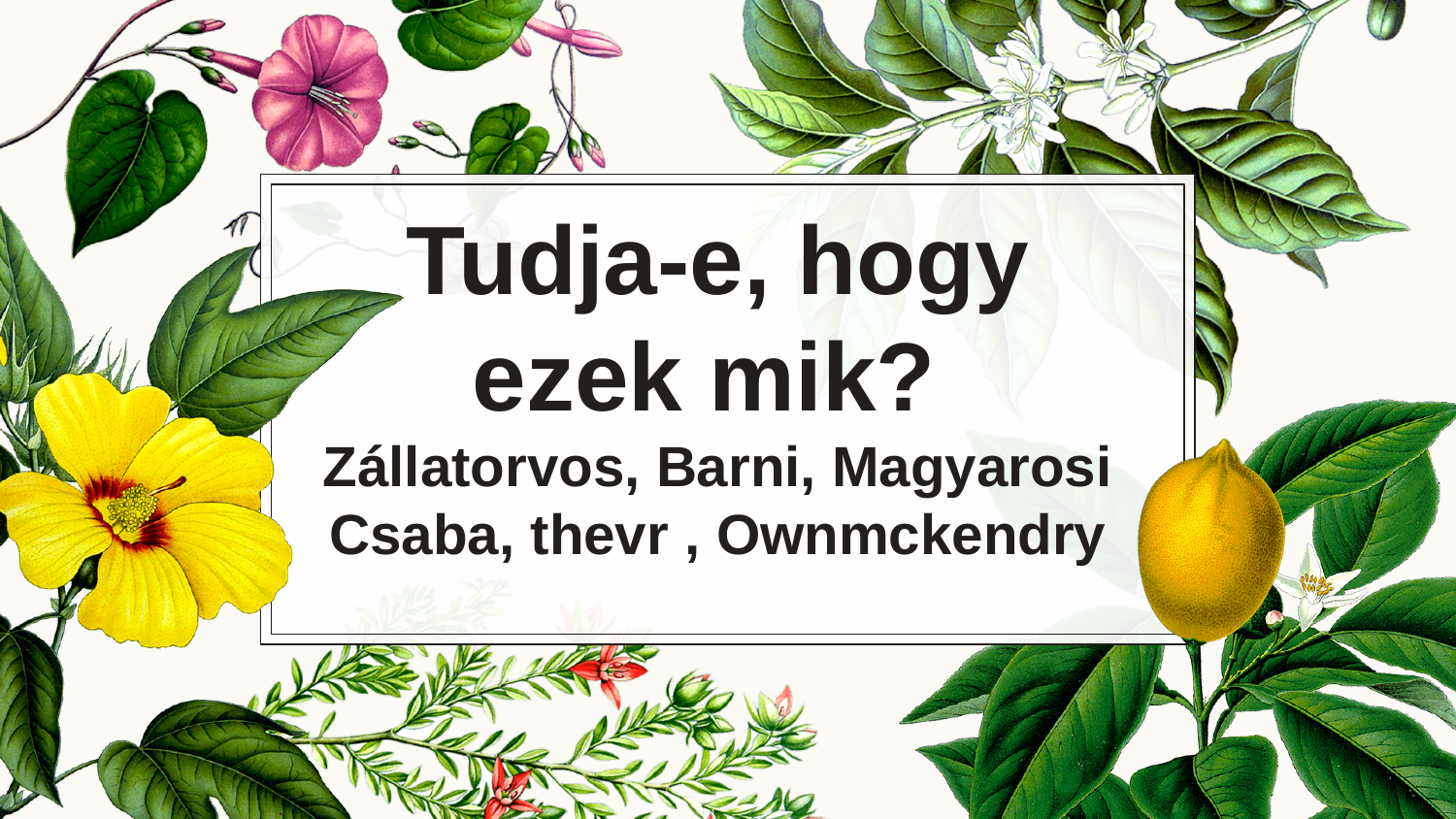

# Tudja-e, hogy ezek mik? Zállatorvos, Barni, Magyarosi Csaba, thevr , Ownmckendry